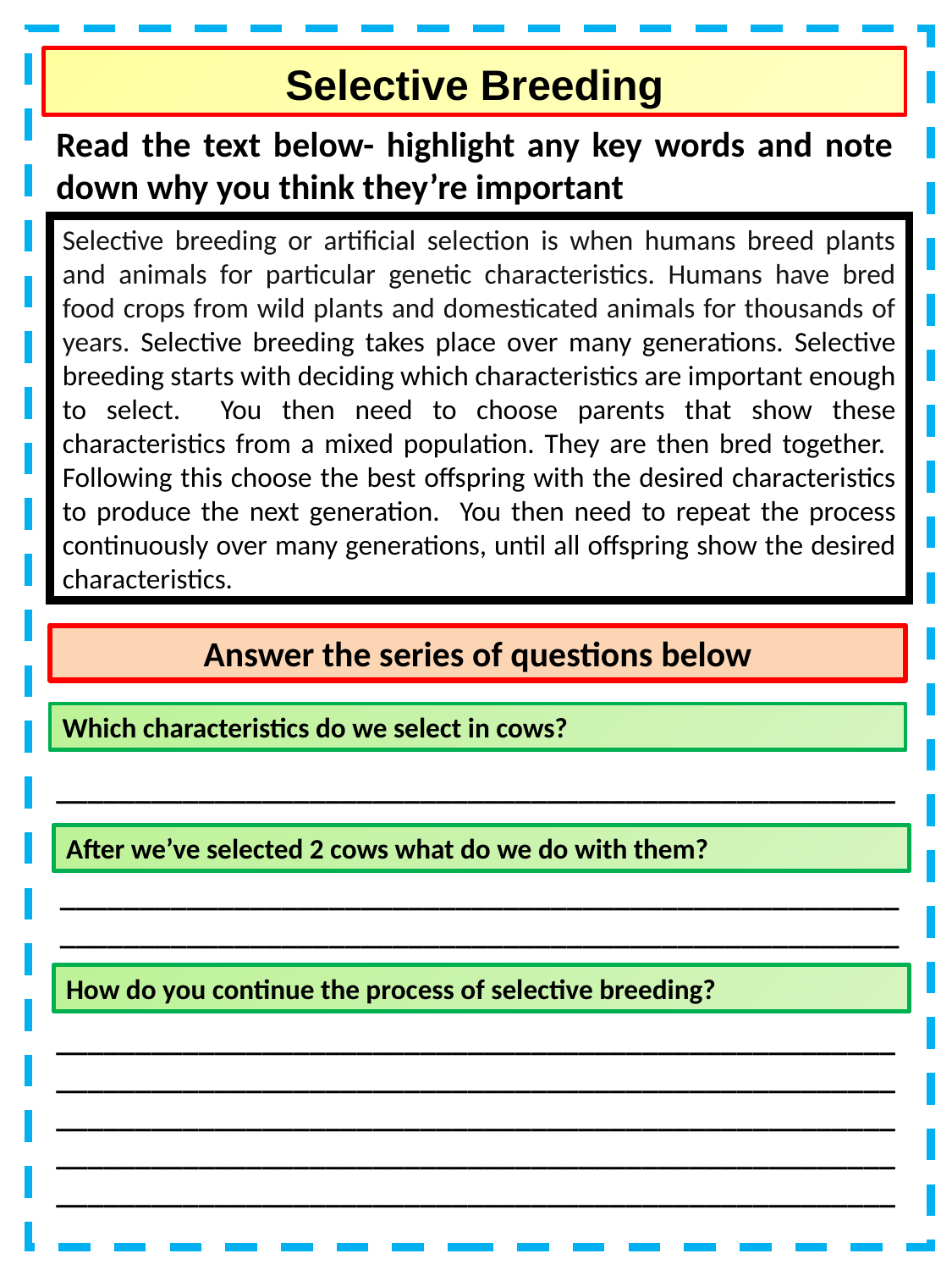

Selective Breeding
Read the text below- highlight any key words and note down why you think they’re important
Selective breeding or artificial selection is when humans breed plants and animals for particular genetic characteristics. Humans have bred food crops from wild plants and domesticated animals for thousands of years. Selective breeding takes place over many generations. Selective breeding starts with deciding which characteristics are important enough to select.  You then need to choose parents that show these characteristics from a mixed population. They are then bred together.  Following this choose the best offspring with the desired characteristics to produce the next generation.  You then need to repeat the process continuously over many generations, until all offspring show the desired characteristics.
Answer the series of questions below
Which characteristics do we select in cows?
_____________________________________________________
After we’ve selected 2 cows what do we do with them?
__________________________________________________________________________________________________________
How do you continue the process of selective breeding?
_________________________________________________________________________________________________________________________________________________________________________________________________________________________________________________________________________